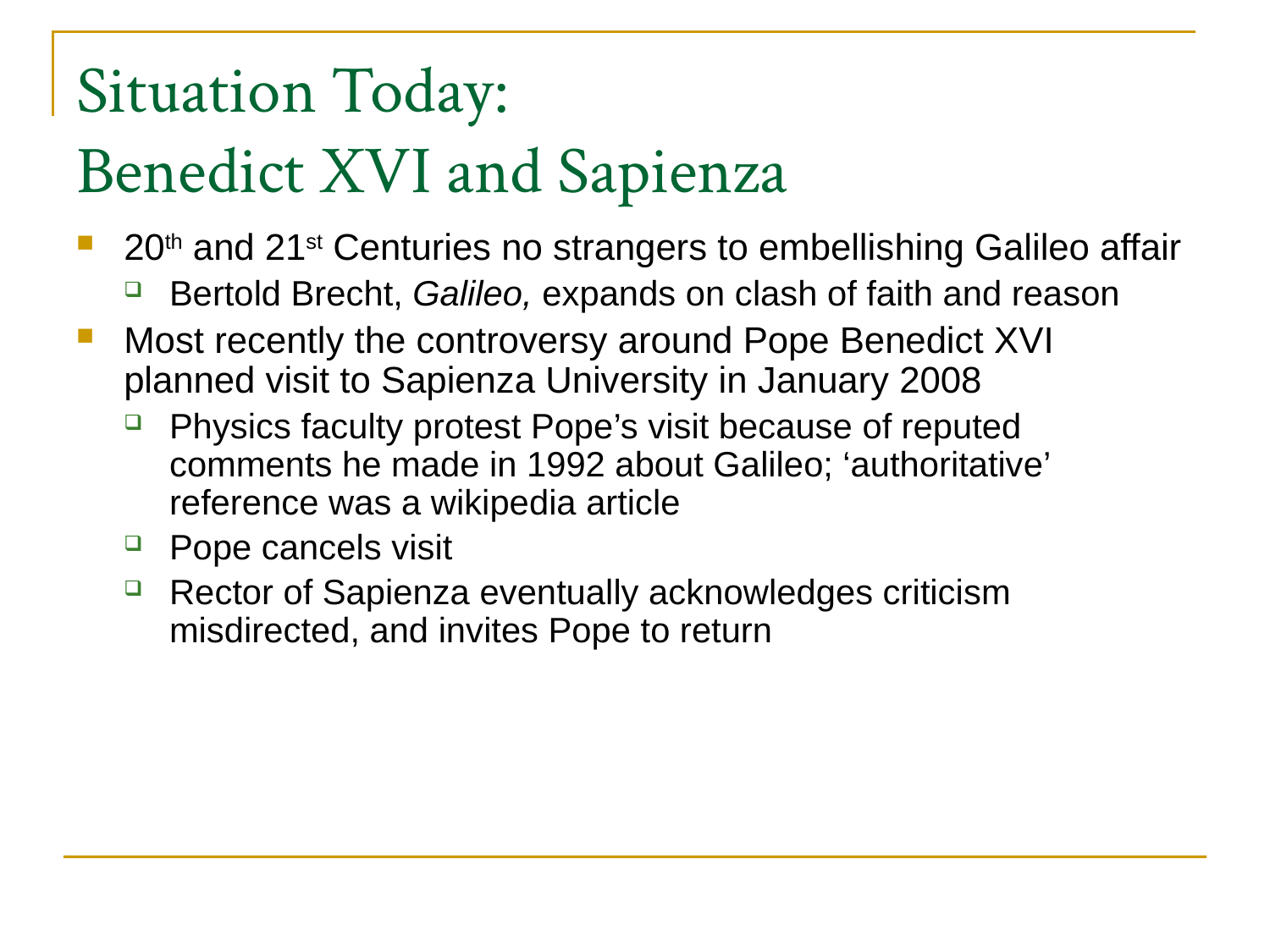

# Situation Today: Benedict XVI and Sapienza
20th and 21st Centuries no strangers to embellishing Galileo affair
Bertold Brecht, Galileo, expands on clash of faith and reason
Most recently the controversy around Pope Benedict XVI planned visit to Sapienza University in January 2008
Physics faculty protest Pope’s visit because of reputed comments he made in 1992 about Galileo; ‘authoritative’ reference was a wikipedia article
Pope cancels visit
Rector of Sapienza eventually acknowledges criticism misdirected, and invites Pope to return